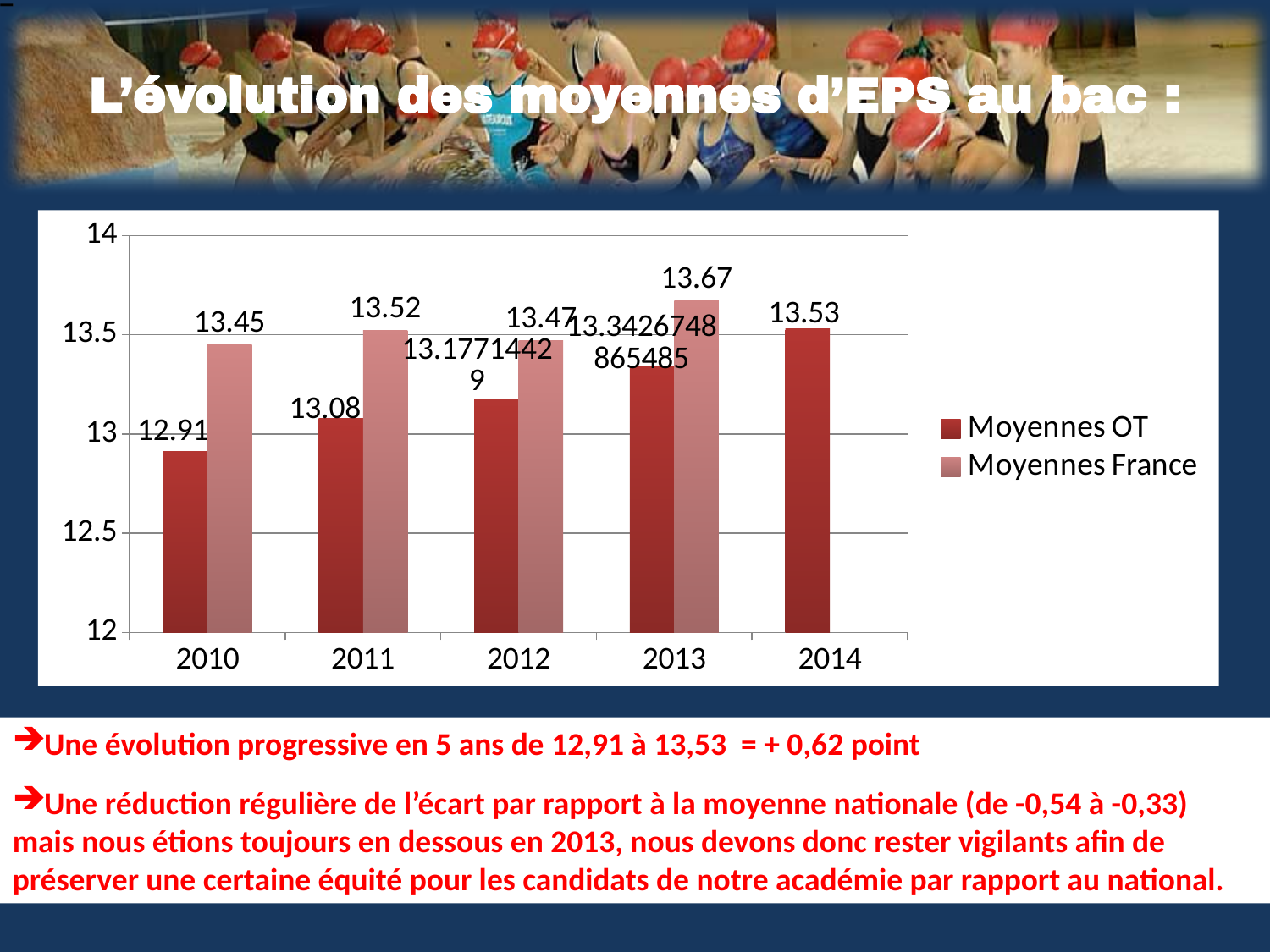

# L’évolution des moyennes d’EPS au bac :

### Chart

| Category | Moyennes OT | Moyennes France |
|---|---|---|
| 2010.0 | 12.91 | 13.45 |
| 2011.0 | 13.08 | 13.52 |
| 2012.0 | 13.17714429 | 13.47 |
| 2013.0 | 13.34267488654845 | 13.67 |
| 2014.0 | 13.53 | None |
Une évolution progressive en 5 ans de 12,91 à 13,53  = + 0,62 point
Une réduction régulière de l’écart par rapport à la moyenne nationale (de -0,54 à -0,33) mais nous étions toujours en dessous en 2013, nous devons donc rester vigilants afin de préserver une certaine équité pour les candidats de notre académie par rapport au national.